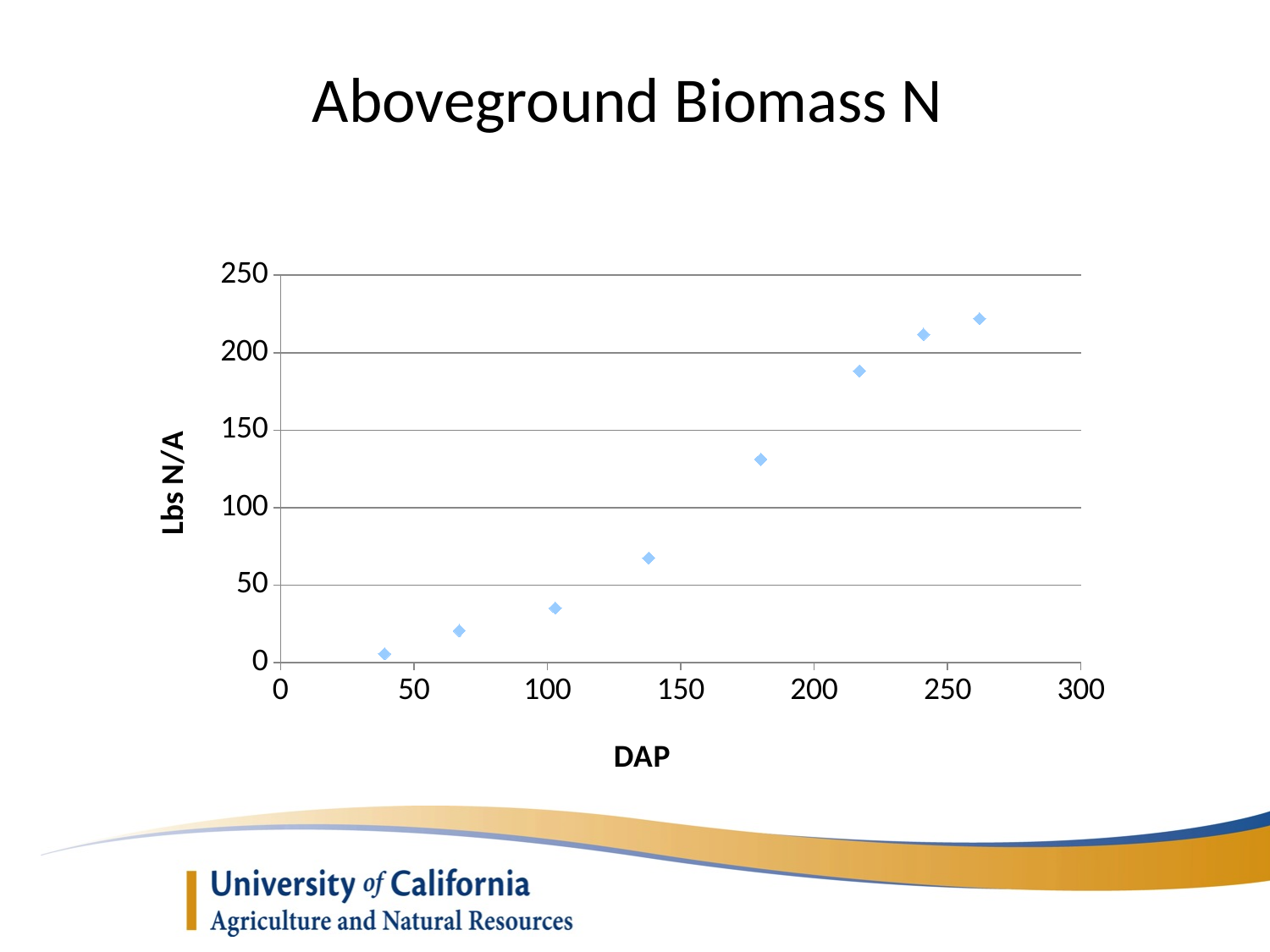

# Aboveground Biomass N

### Chart

| Category |  |  |  |
|---|---|---|---|